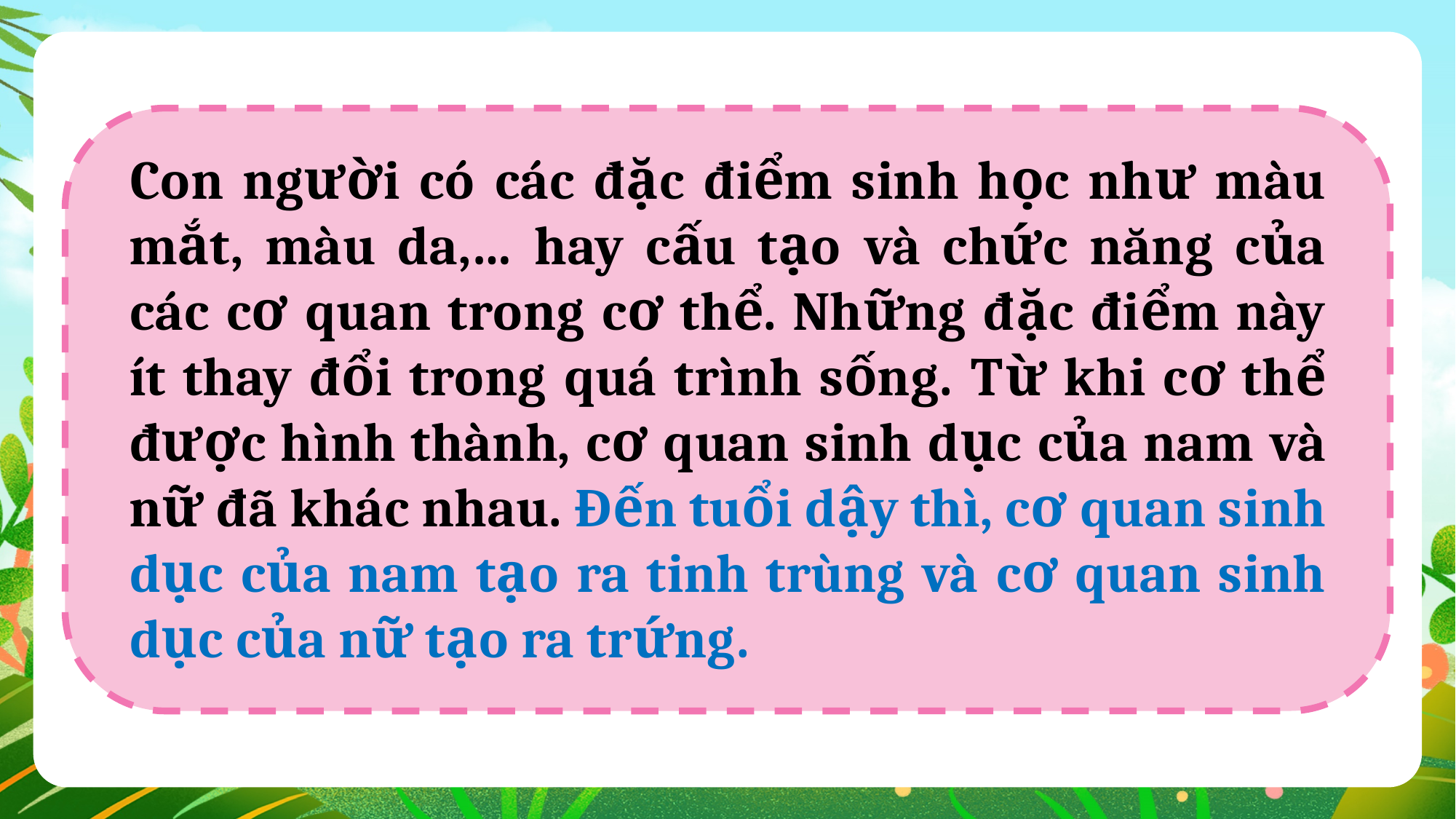

Con người có các đặc điểm sinh học như màu mắt, màu da,… hay cấu tạo và chức năng của các cơ quan trong cơ thể. Những đặc điểm này ít thay đổi trong quá trình sống. Từ khi cơ thể được hình thành, cơ quan sinh dục của nam và nữ đã khác nhau. Đến tuổi dậy thì, cơ quan sinh dục của nam tạo ra tinh trùng và cơ quan sinh dục của nữ tạo ra trứng.